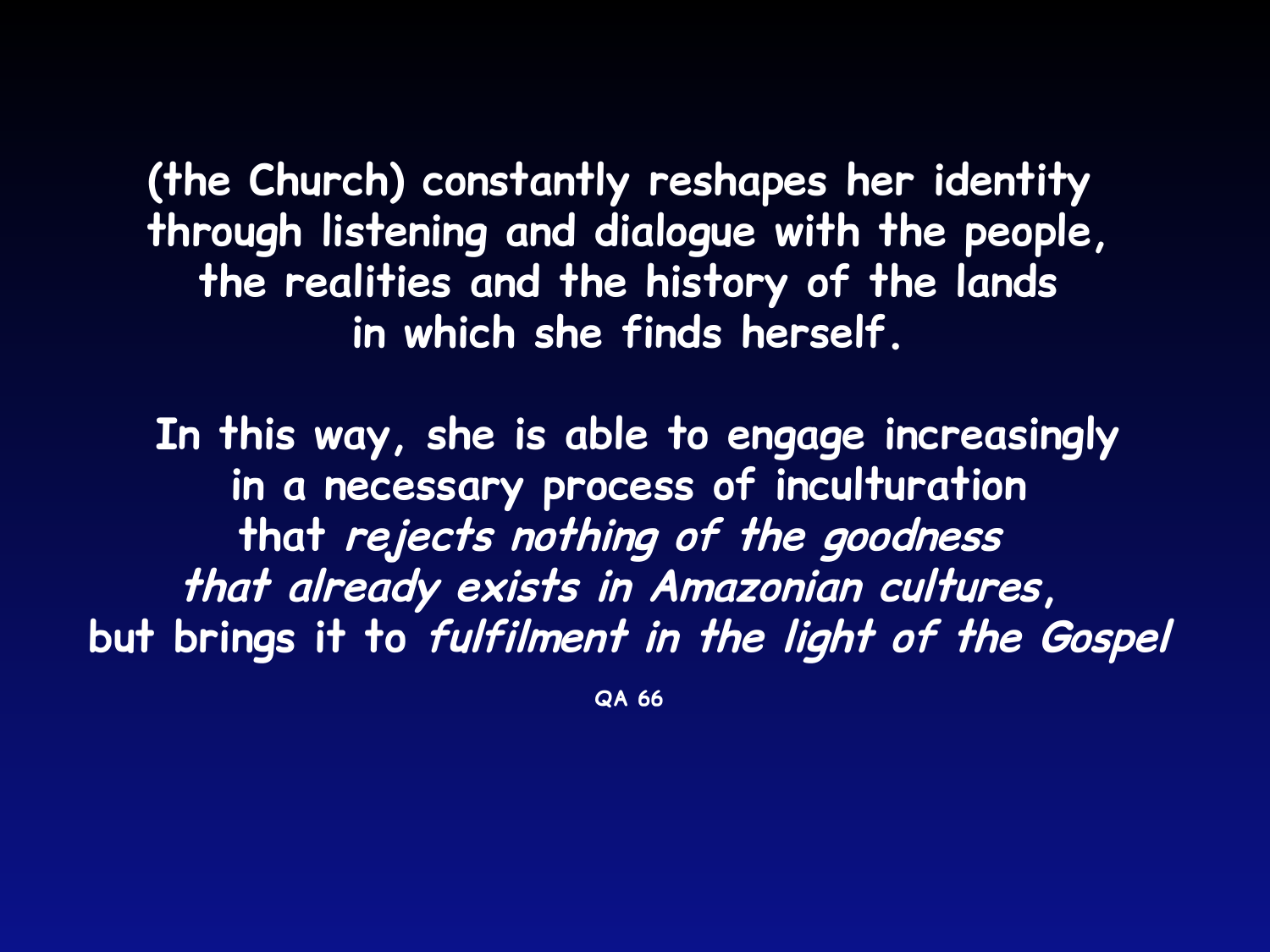

(the Church) constantly reshapes her identity
through listening and dialogue with the people,
 the realities and the history of the lands
in which she finds herself.

 In this way, she is able to engage increasingly
 in a necessary process of inculturation
that rejects nothing of the goodness
that already exists in Amazonian cultures,
but brings it to fulfilment in the light of the Gospel
QA 66